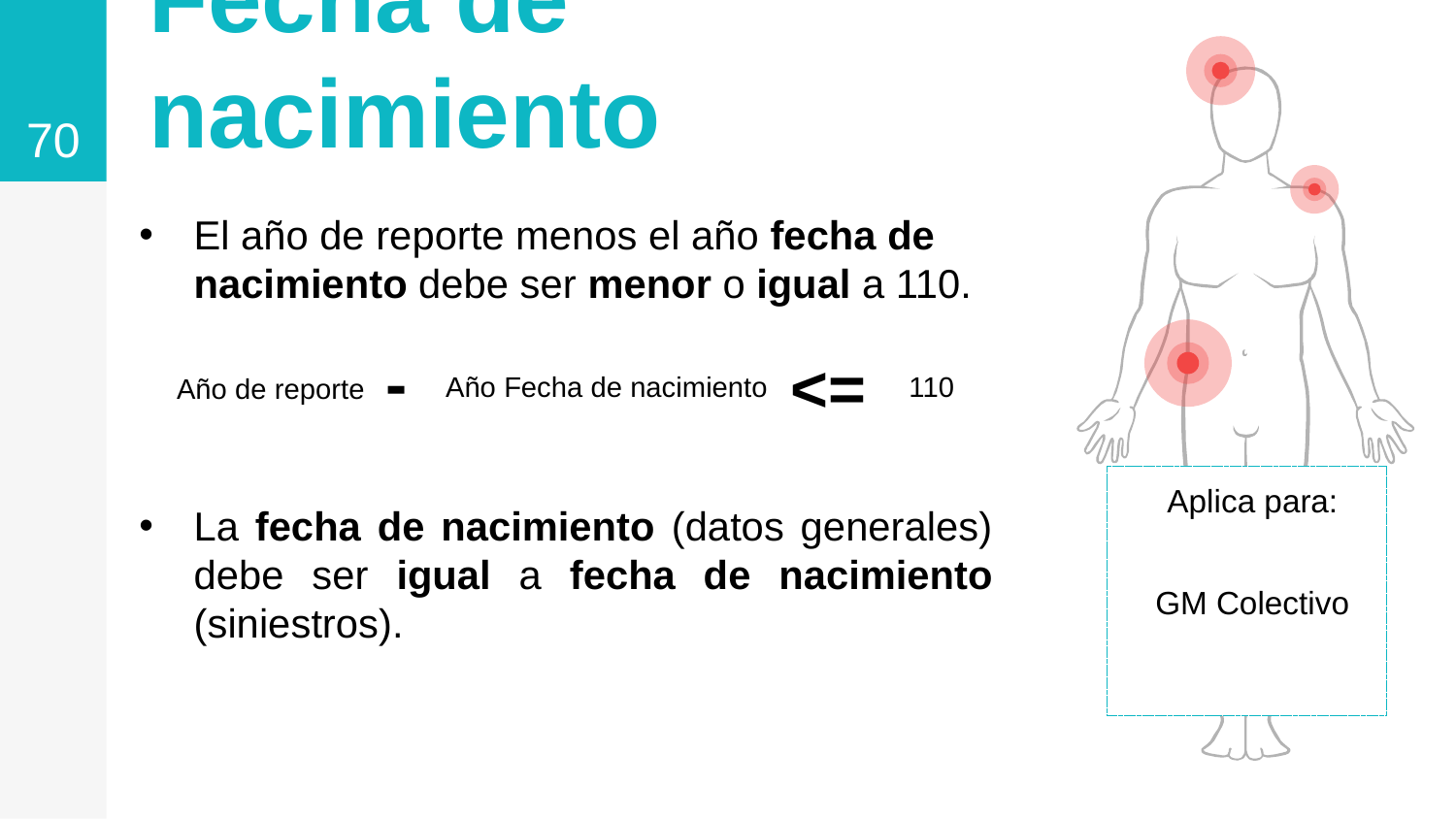

70
Fecha de nacimiento

El año de reporte menos el año fecha de nacimiento debe ser menor o igual a 110.

La fecha de nacimiento (datos generales) debe ser igual a fecha de nacimiento (siniestros).

-
<=
Año Fecha de nacimiento
110
Año de reporte
Aplica para:

GM Colectivo